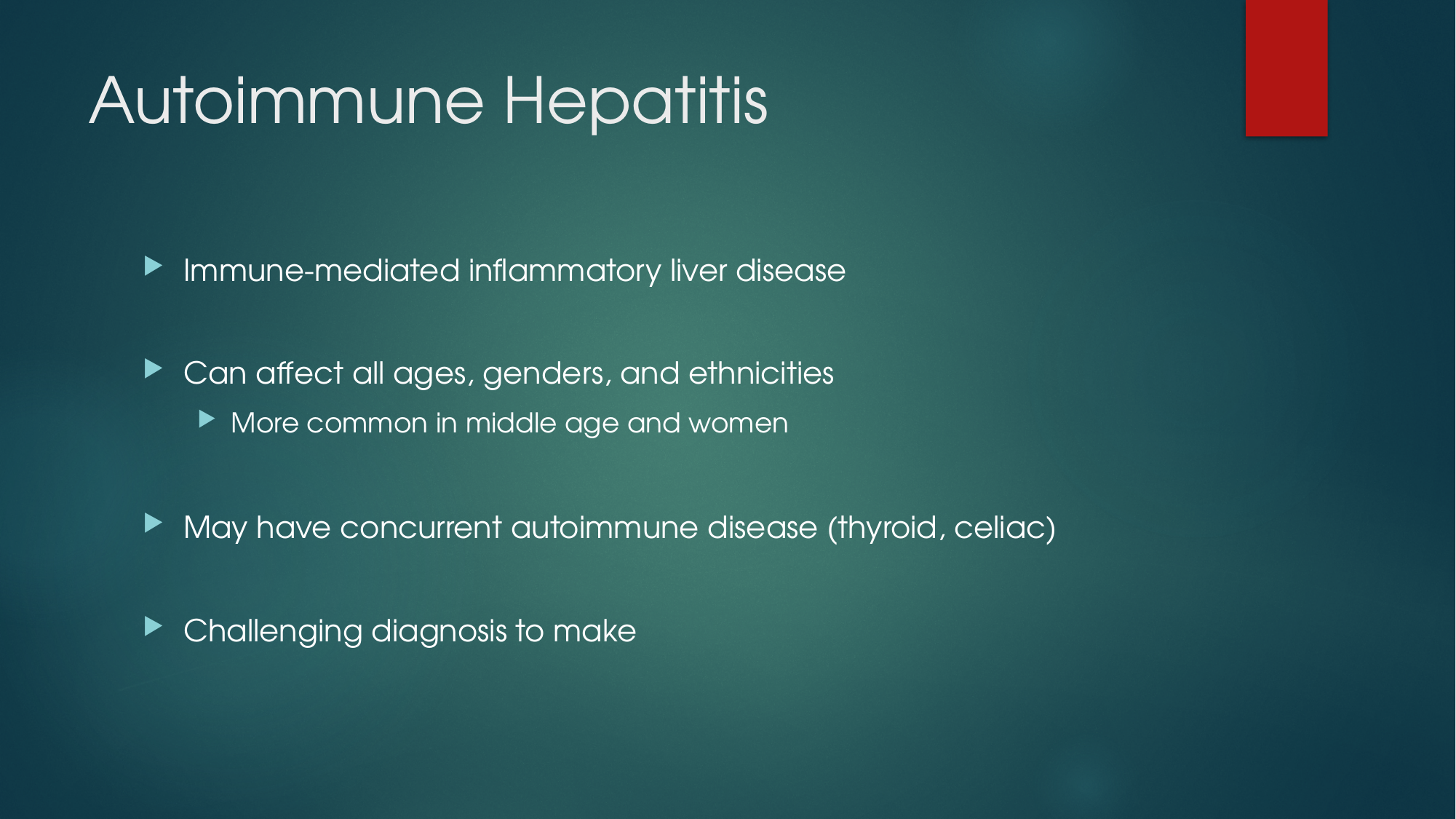

# Autoimmune Hepatitis
Immune-mediated inflammatory liver disease

Can affect all ages, genders, and ethnicities
More common in middle age and women

May have concurrent autoimmune disease (thyroid, celiac)

Challenging diagnosis to make